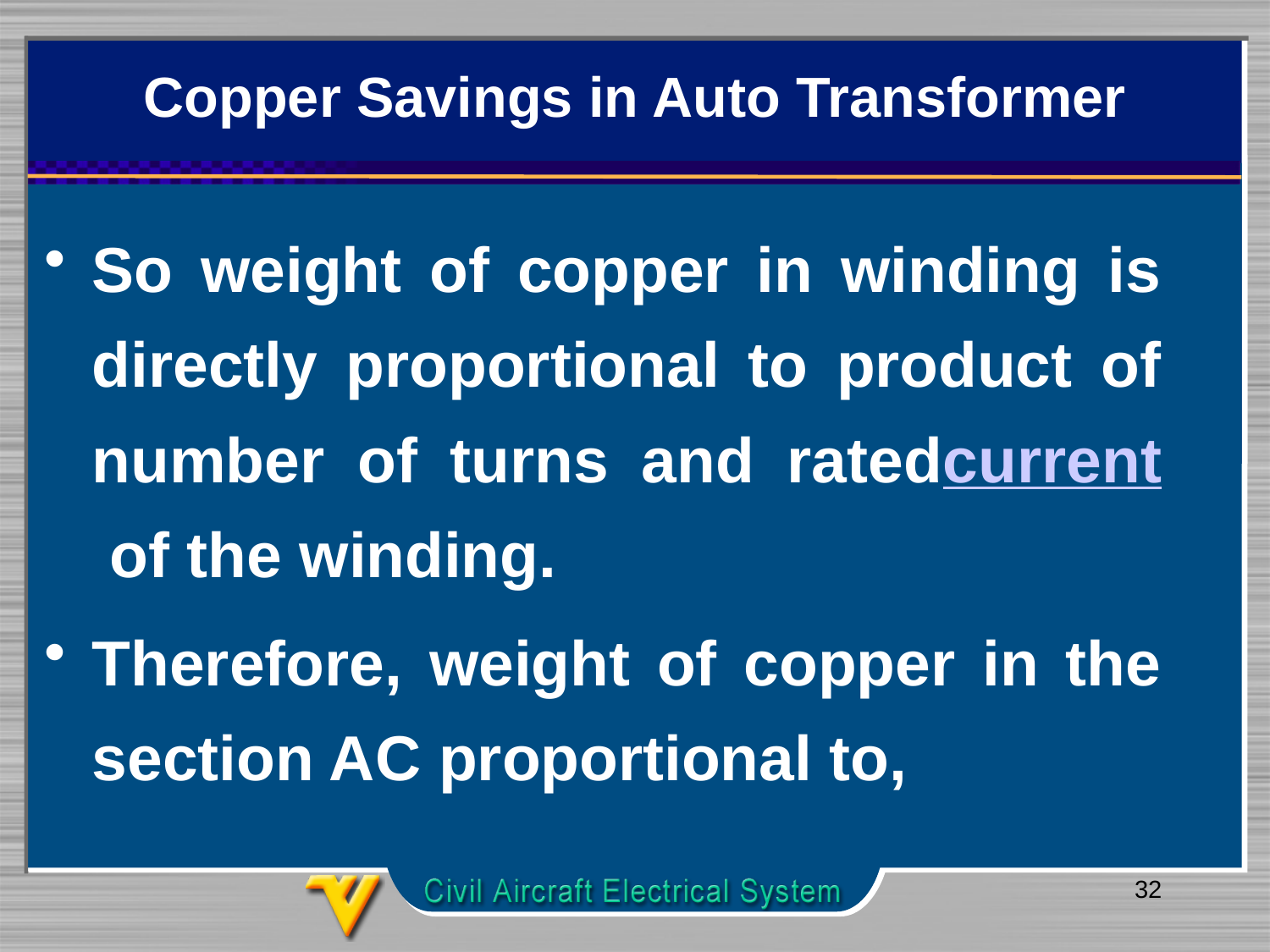

# Copper Savings in Auto Transformer
So weight of copper in winding is directly proportional to product of number of turns and ratedcurrent of the winding.
Therefore, weight of copper in the section AC proportional to,

32